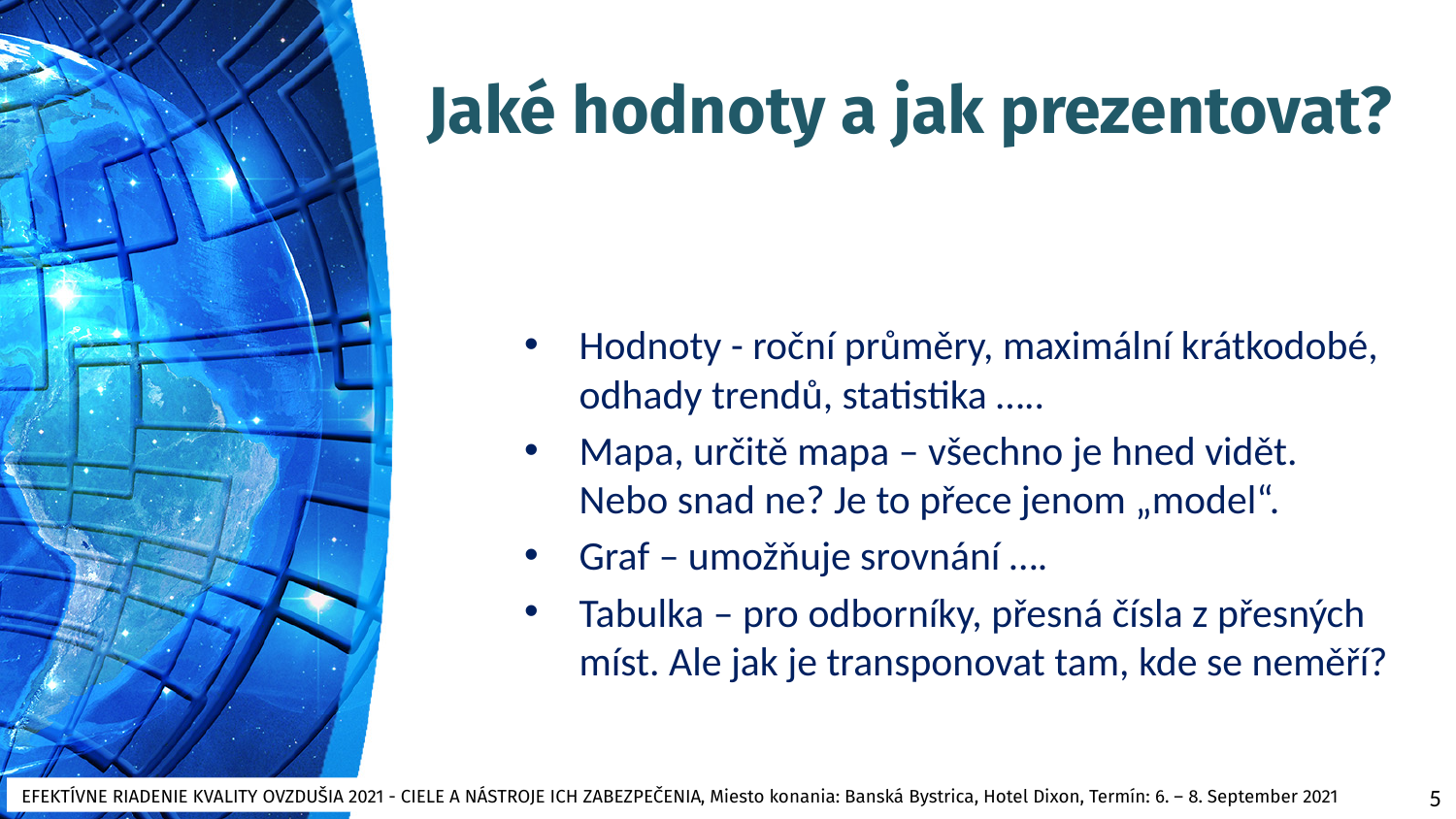

# Jaké hodnoty a jak prezentovat?
Hodnoty - roční průměry, maximální krátkodobé, odhady trendů, statistika …..
Mapa, určitě mapa – všechno je hned vidět. Nebo snad ne? Je to přece jenom „model“.
Graf – umožňuje srovnání ….
Tabulka – pro odborníky, přesná čísla z přesných míst. Ale jak je transponovat tam, kde se neměří?
5